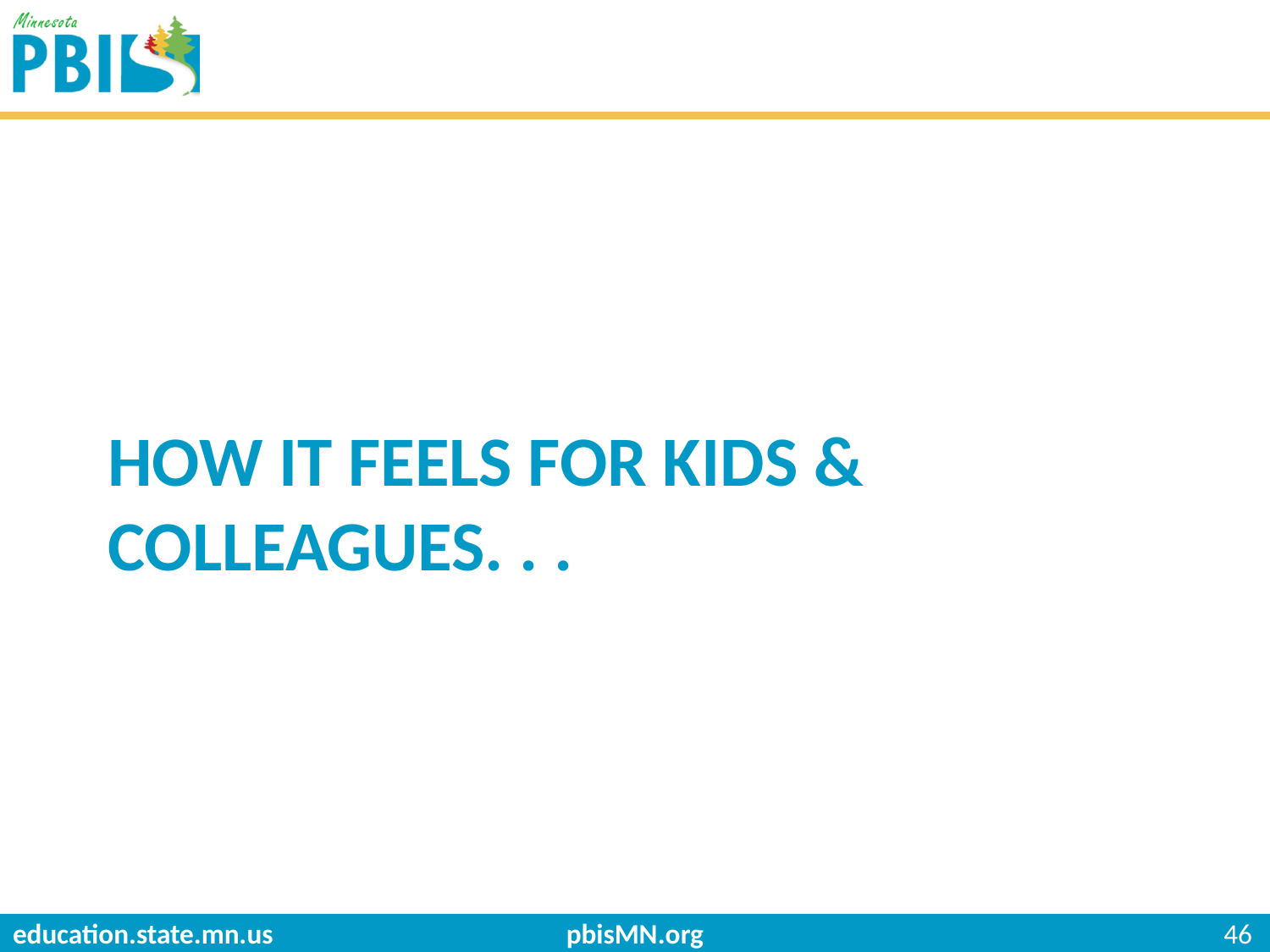

# How It Feels for Kids & Colleagues. . .
pbisMN.org
46